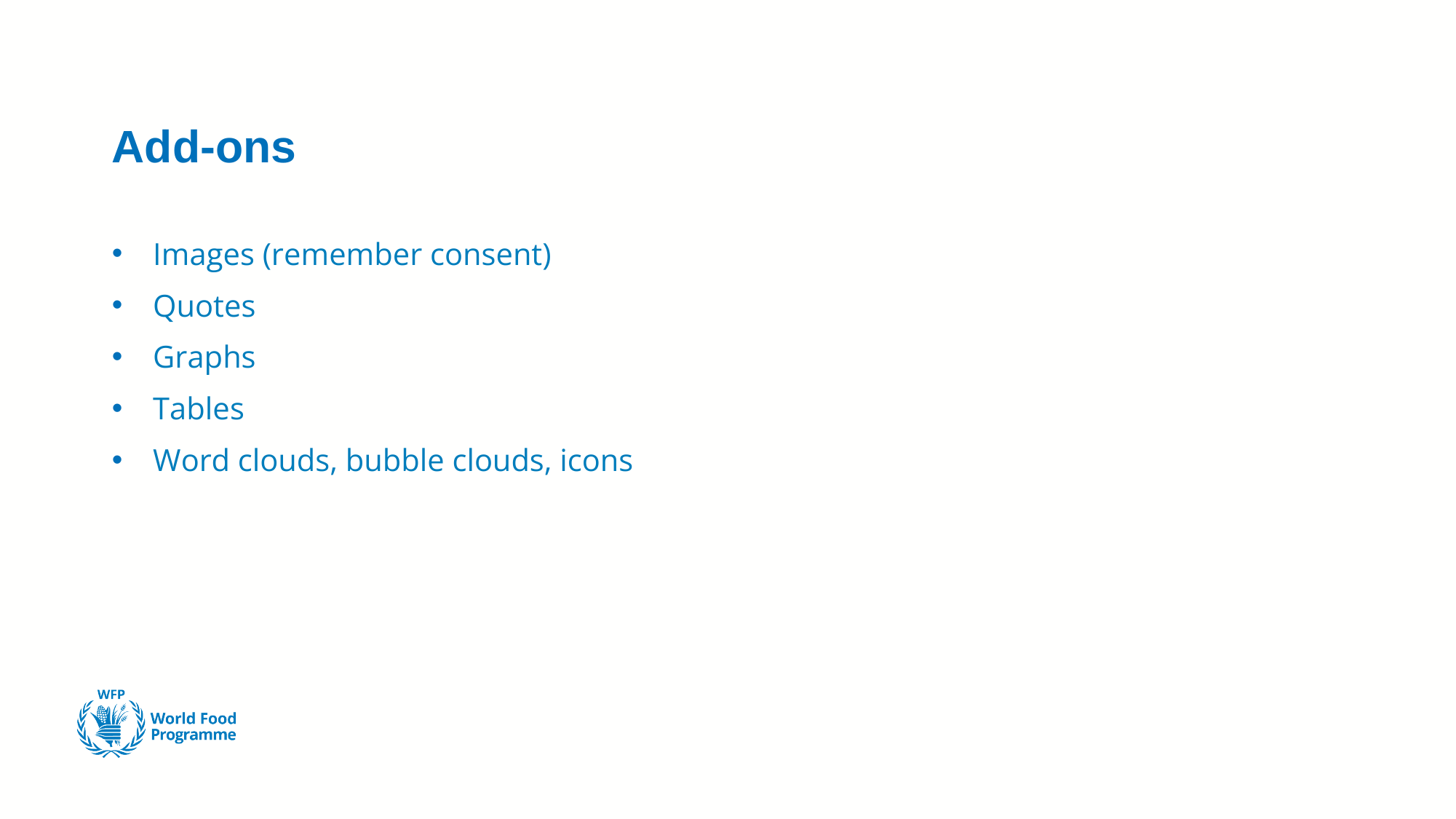

# Add-ons
Images (remember consent)
Quotes
Graphs
Tables
Word clouds, bubble clouds, icons